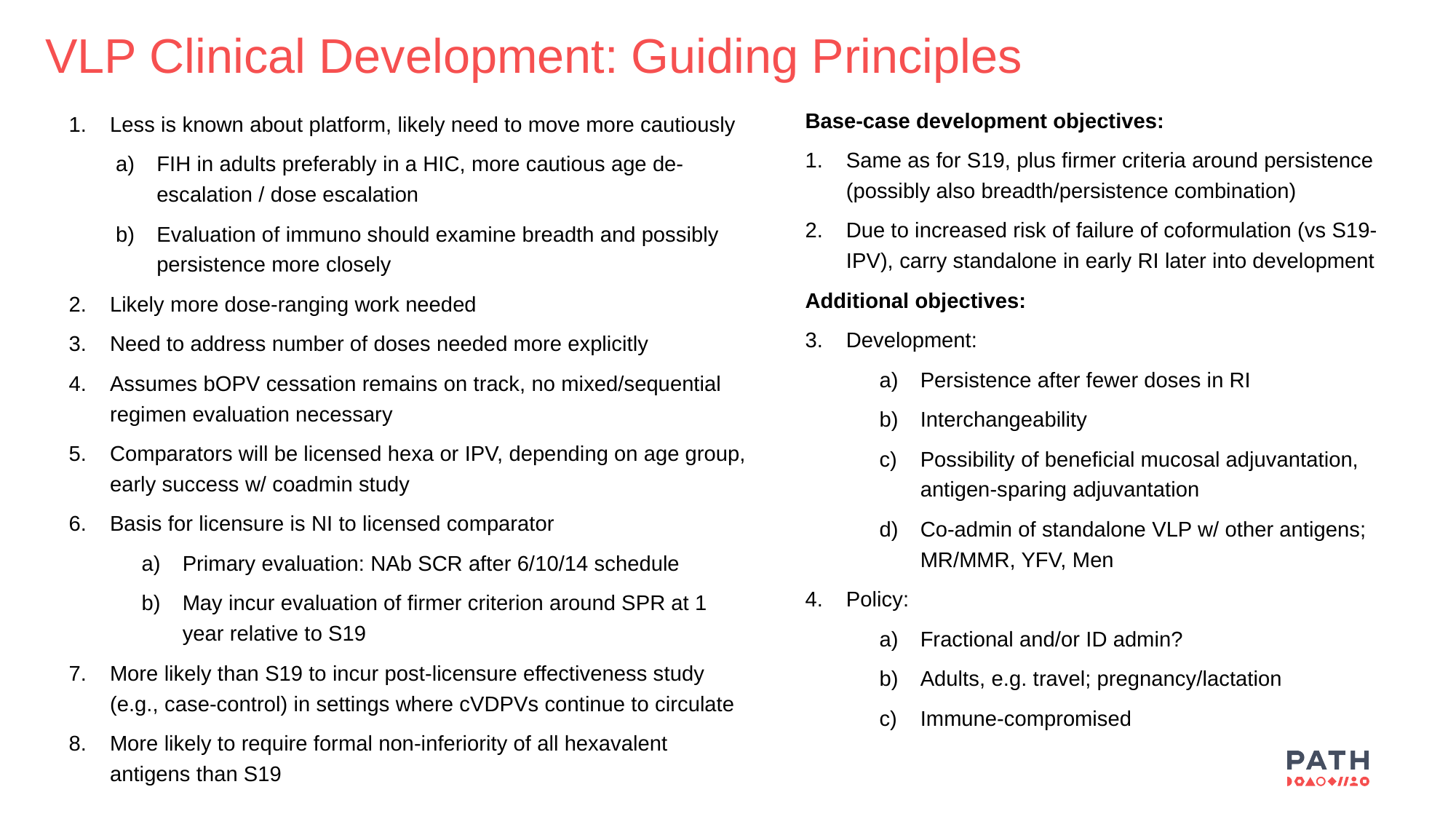

# VLP Clinical Development: Guiding Principles
Base-case development objectives:
Same as for S19, plus firmer criteria around persistence (possibly also breadth/persistence combination)
Due to increased risk of failure of coformulation (vs S19-IPV), carry standalone in early RI later into development
Additional objectives:
Development:
Persistence after fewer doses in RI
Interchangeability
Possibility of beneficial mucosal adjuvantation, antigen-sparing adjuvantation
Co-admin of standalone VLP w/ other antigens; MR/MMR, YFV, Men
Policy:
Fractional and/or ID admin?
Adults, e.g. travel; pregnancy/lactation
Immune-compromised

Less is known about platform, likely need to move more cautiously
FIH in adults preferably in a HIC, more cautious age de-escalation / dose escalation
Evaluation of immuno should examine breadth and possibly persistence more closely
Likely more dose-ranging work needed
Need to address number of doses needed more explicitly
Assumes bOPV cessation remains on track, no mixed/sequential regimen evaluation necessary
Comparators will be licensed hexa or IPV, depending on age group, early success w/ coadmin study
Basis for licensure is NI to licensed comparator
Primary evaluation: NAb SCR after 6/10/14 schedule
May incur evaluation of firmer criterion around SPR at 1 year relative to S19
More likely than S19 to incur post-licensure effectiveness study (e.g., case-control) in settings where cVDPVs continue to circulate
More likely to require formal non-inferiority of all hexavalent antigens than S19